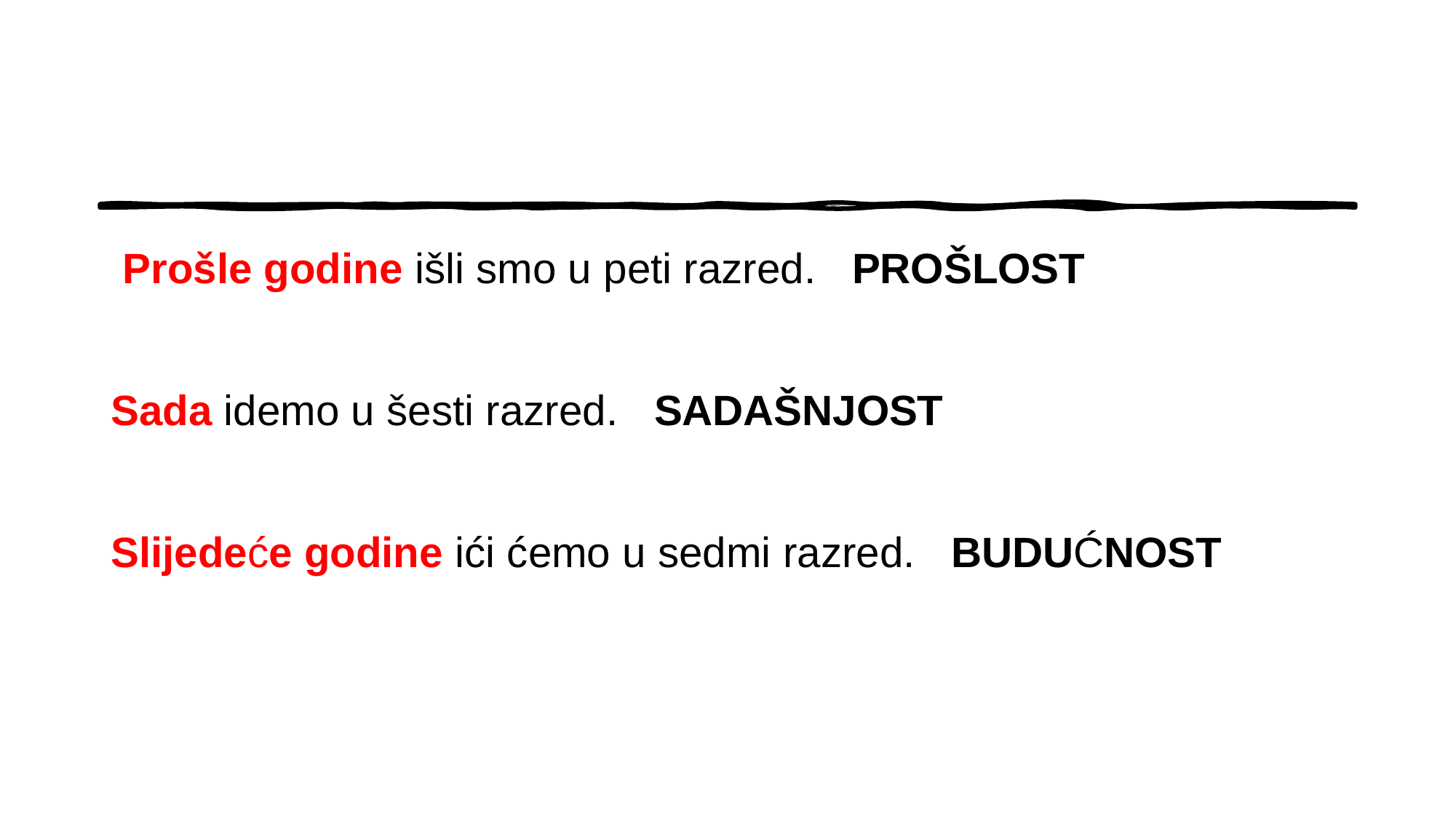

#
 Prošle godine išli smo u peti razred.   PROŠLOST

Sada idemo u šesti razred.   SADAŠNJOST

Slijedeće godine ići ćemo u sedmi razred.   BUDUĆNOST